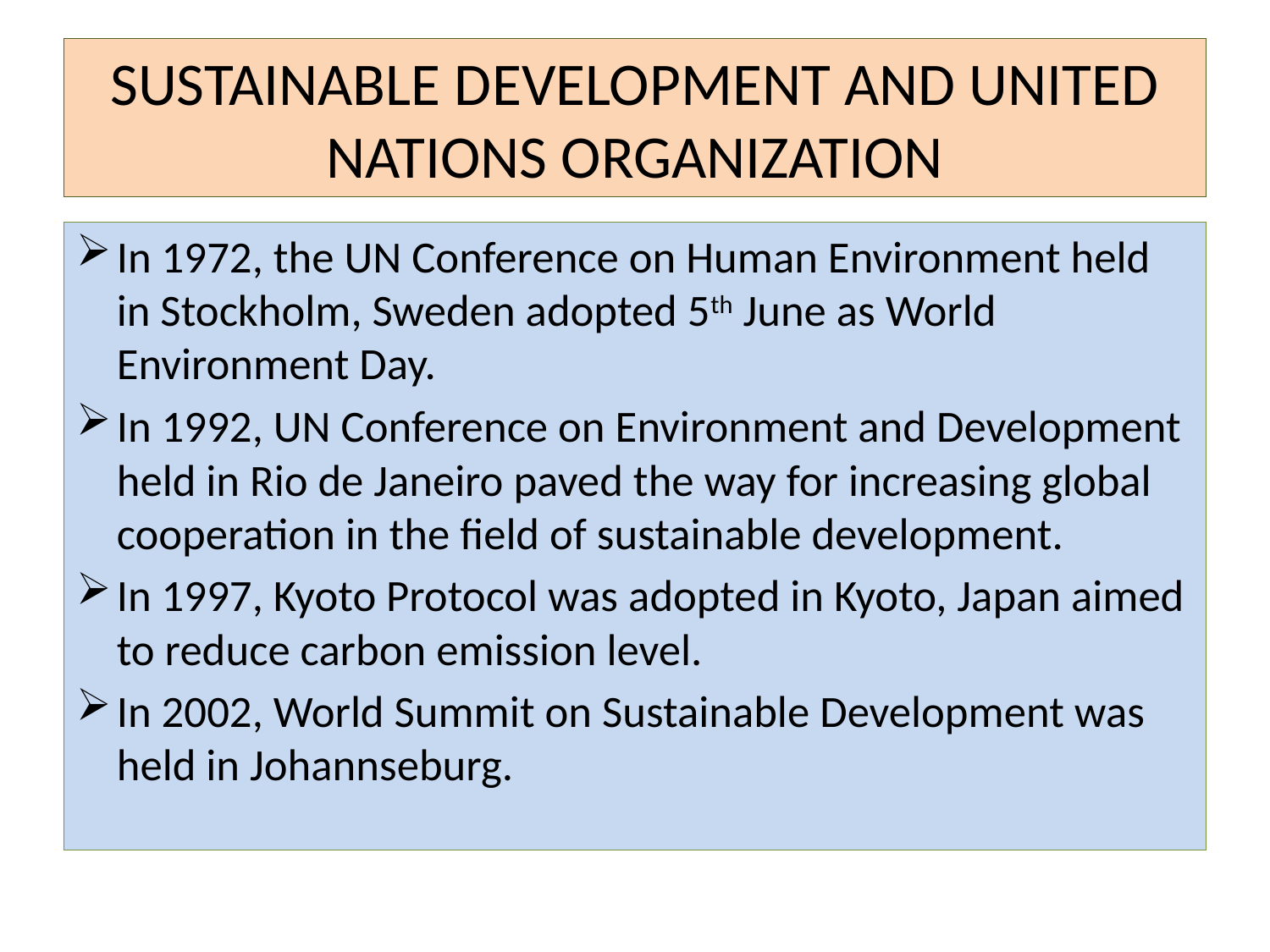

# SUSTAINABLE DEVELOPMENT AND UNITED NATIONS ORGANIZATION
In 1972, the UN Conference on Human Environment held in Stockholm, Sweden adopted 5th June as World Environment Day.
In 1992, UN Conference on Environment and Development held in Rio de Janeiro paved the way for increasing global cooperation in the field of sustainable development.
In 1997, Kyoto Protocol was adopted in Kyoto, Japan aimed to reduce carbon emission level.
In 2002, World Summit on Sustainable Development was held in Johannseburg.